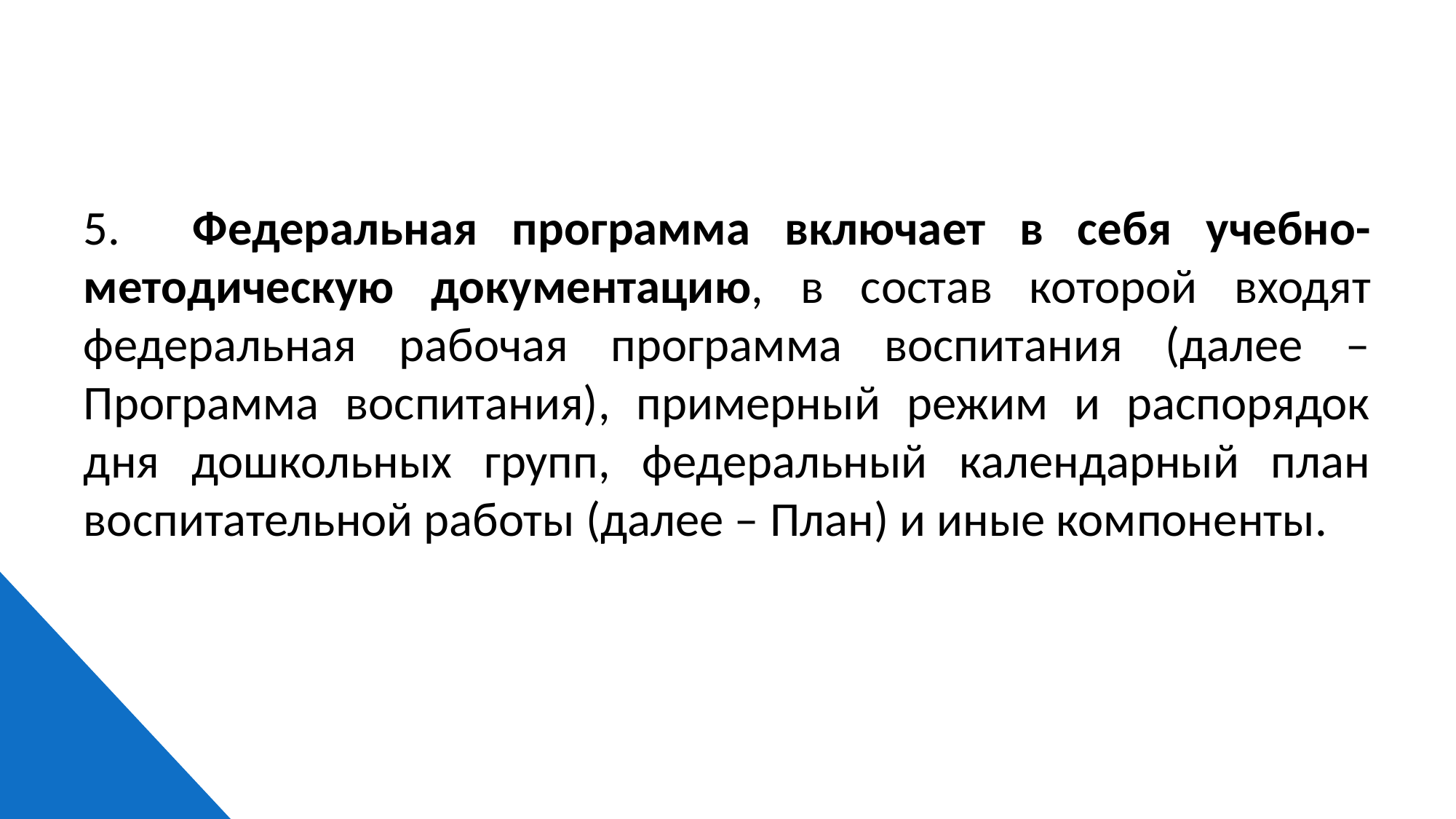

5.	Федеральная программа включает в себя учебно-методическую документацию, в состав которой входят федеральная рабочая программа воспитания (далее – Программа воспитания), примерный режим и распорядок дня дошкольных групп, федеральный календарный план воспитательной работы (далее – План) и иные компоненты.